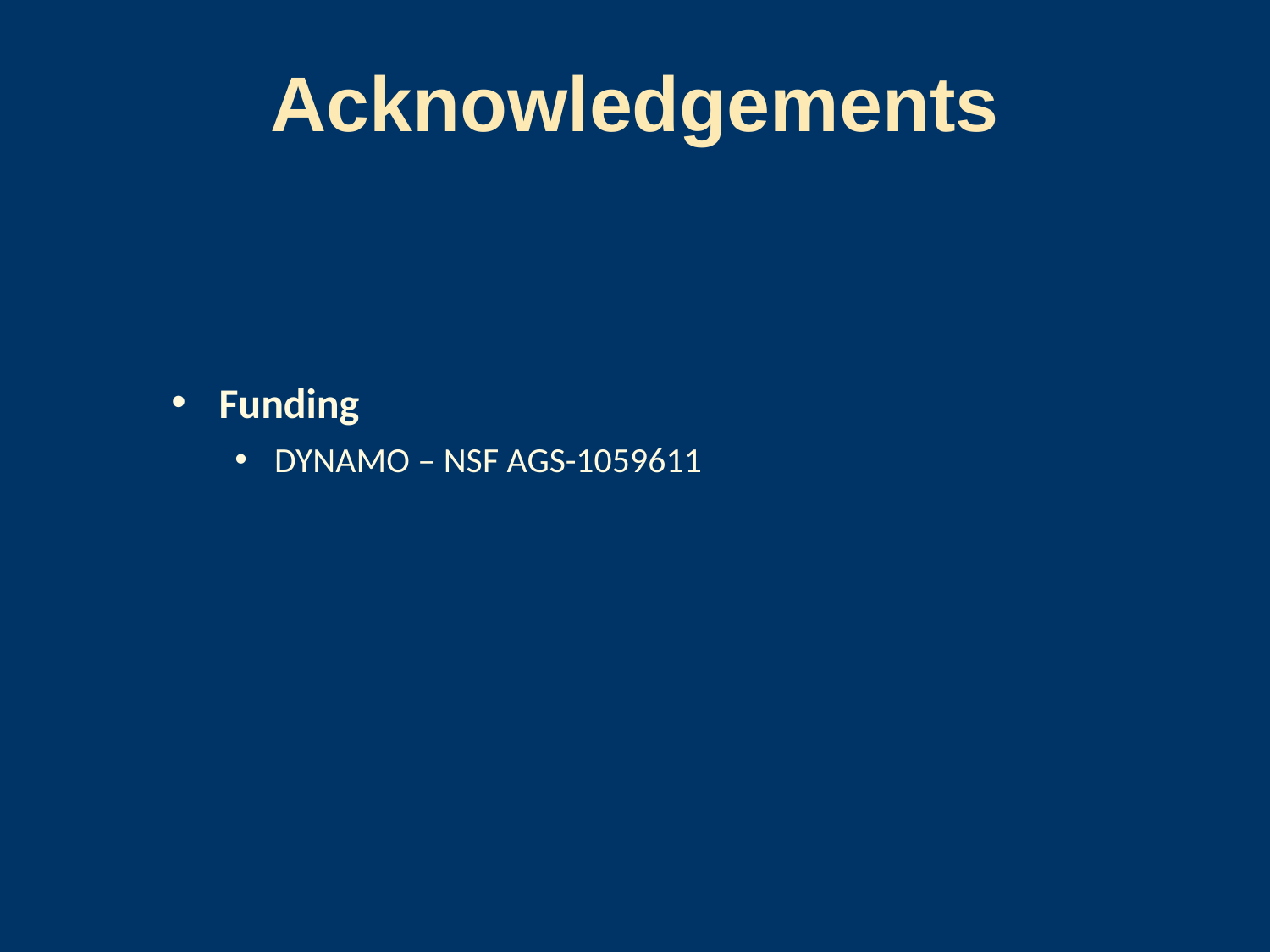

# Acknowledgements
Funding
DYNAMO – NSF AGS-1059611